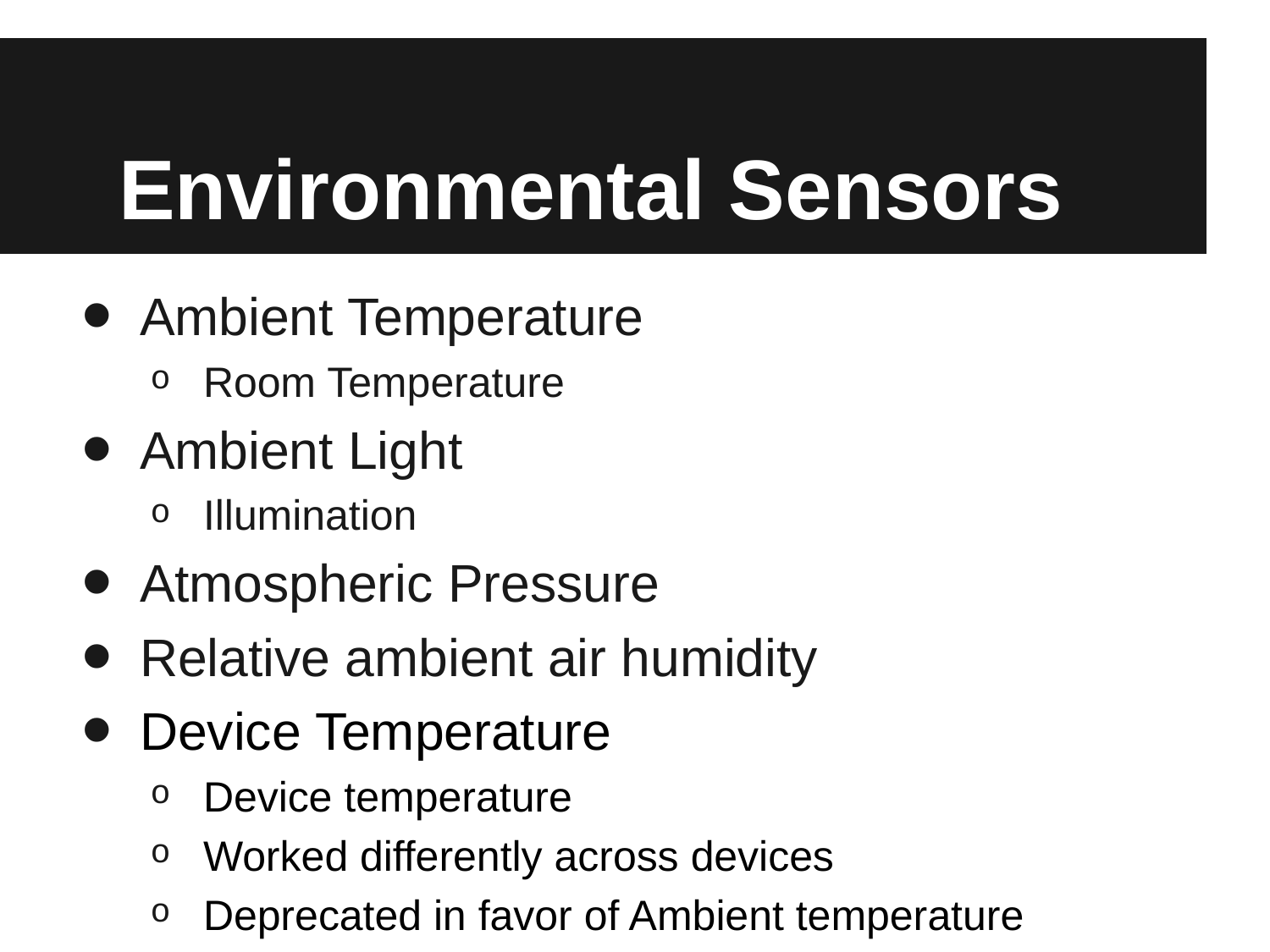

# Environmental Sensors
Ambient Temperature
Room Temperature
Ambient Light
Illumination
Atmospheric Pressure
Relative ambient air humidity
Device Temperature
Device temperature
Worked differently across devices
Deprecated in favor of Ambient temperature